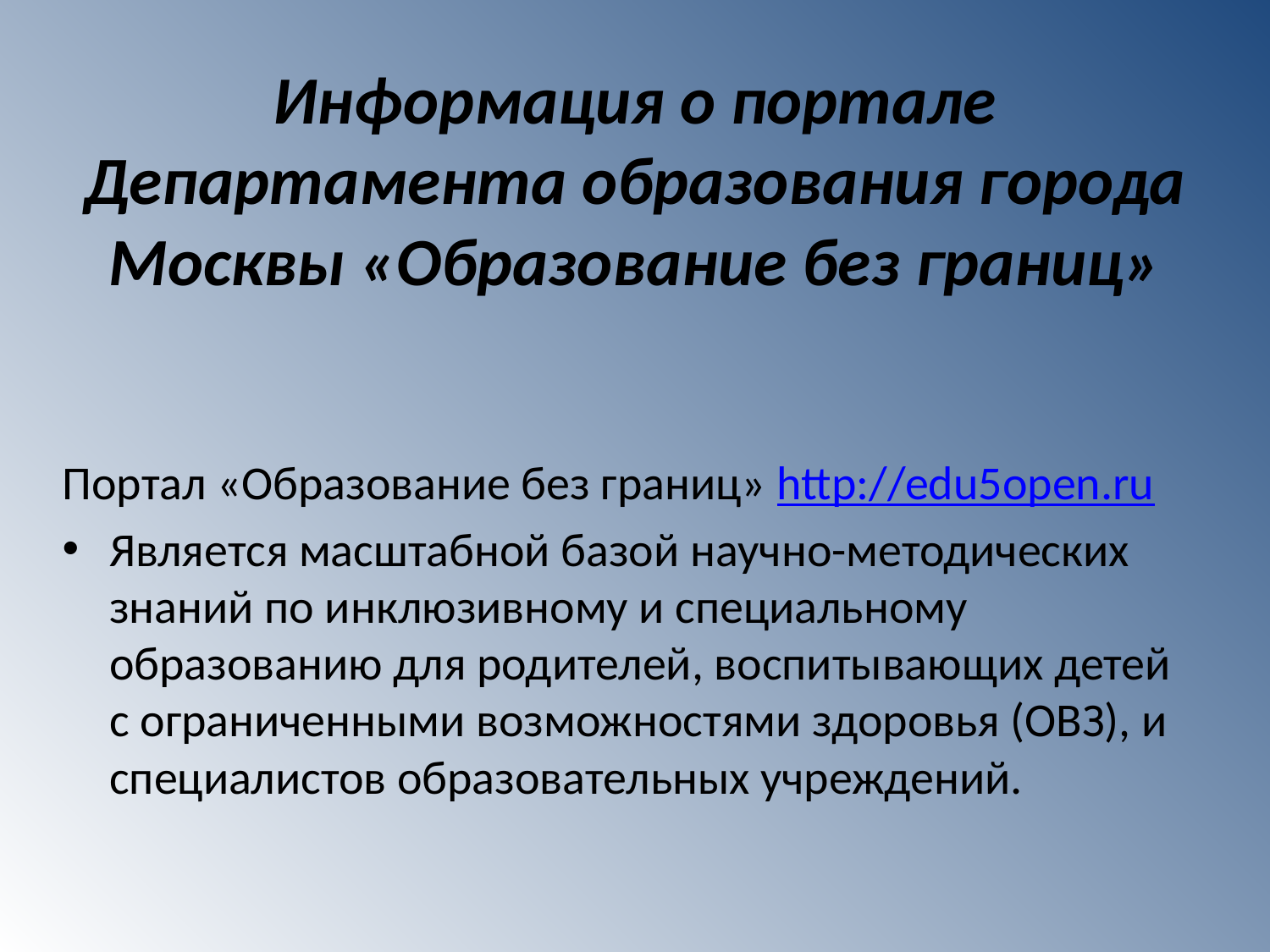

# Информация о портале Департамента образования города Москвы «Образование без границ»
Портал «Образование без границ» http://edu5open.ru
Является масштабной базой научно-методических знаний по инклюзивному и специальному образованию для родителей, воспитывающих детей с ограниченными возможностями здоровья (ОВЗ), и специалистов образовательных учреждений.